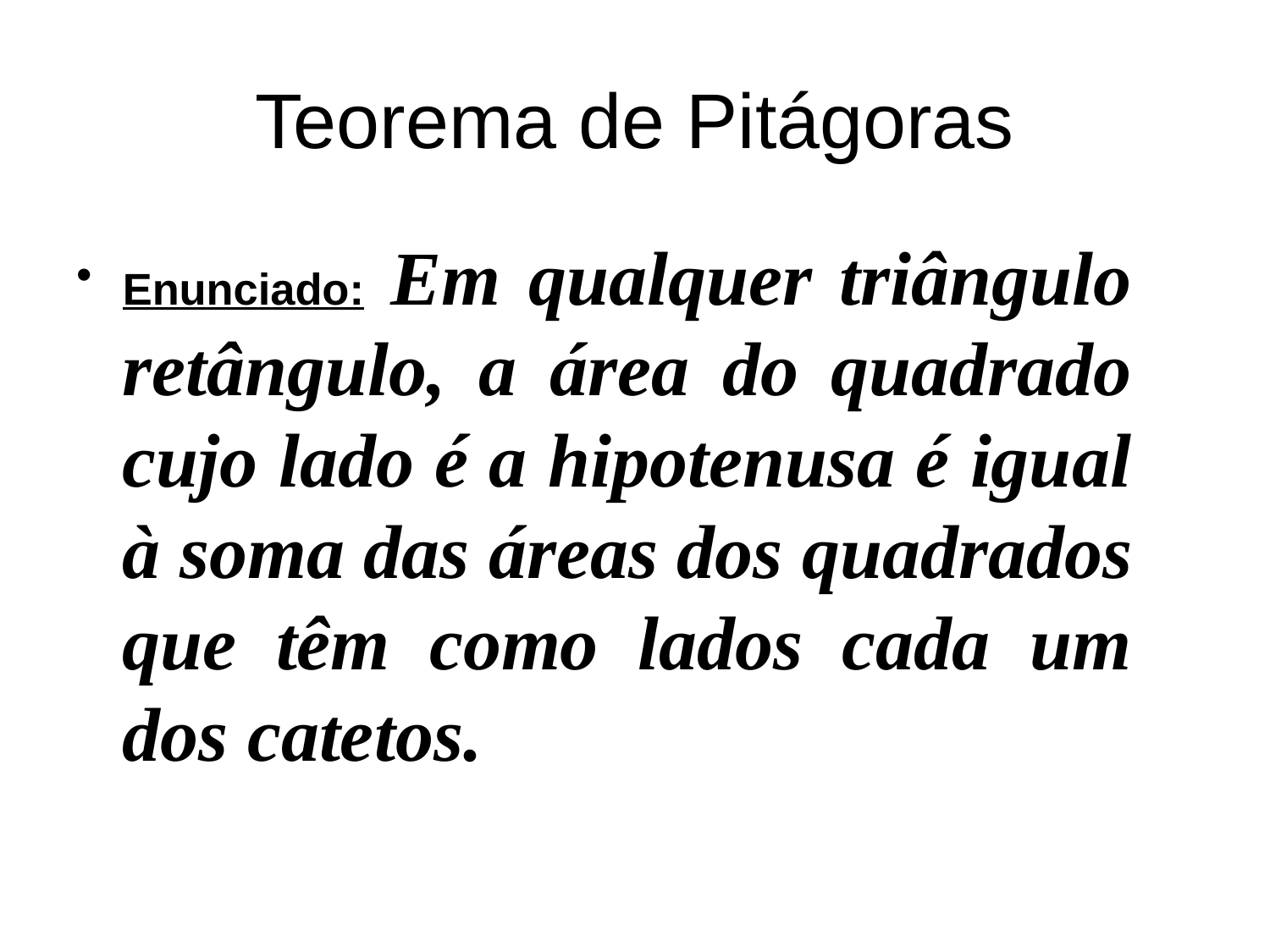

# Teorema de Pitágoras
Enunciado: Em qualquer triângulo retângulo, a área do quadrado cujo lado é a hipotenusa é igual à soma das áreas dos quadrados que têm como lados cada um dos catetos.